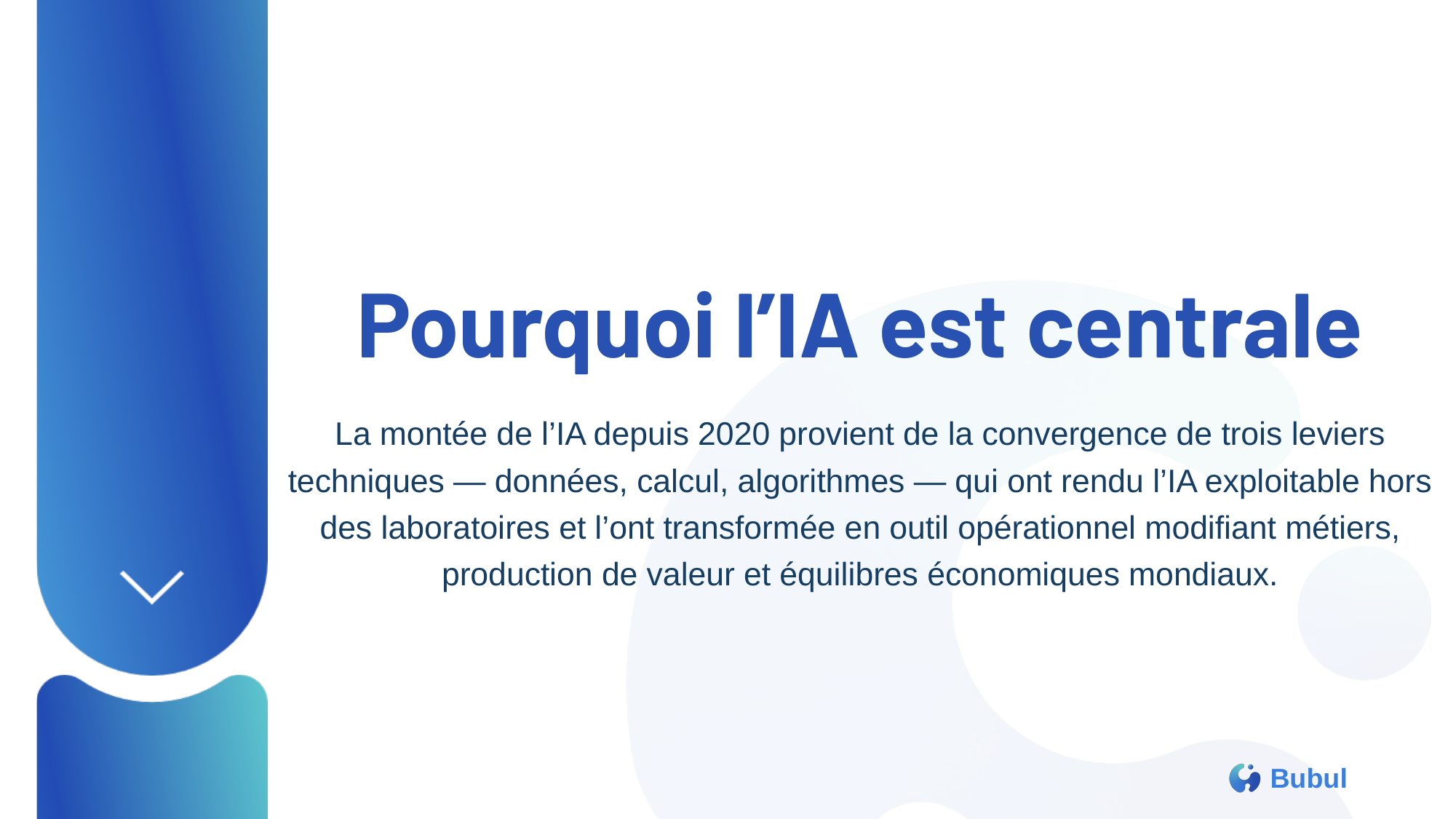

# Pourquoi l’IA est centrale
La montée de l’IA depuis 2020 provient de la convergence de trois leviers techniques — données, calcul, algorithmes — qui ont rendu l’IA exploitable hors des laboratoires et l’ont transformée en outil opérationnel modifiant métiers, production de valeur et équilibres économiques mondiaux.